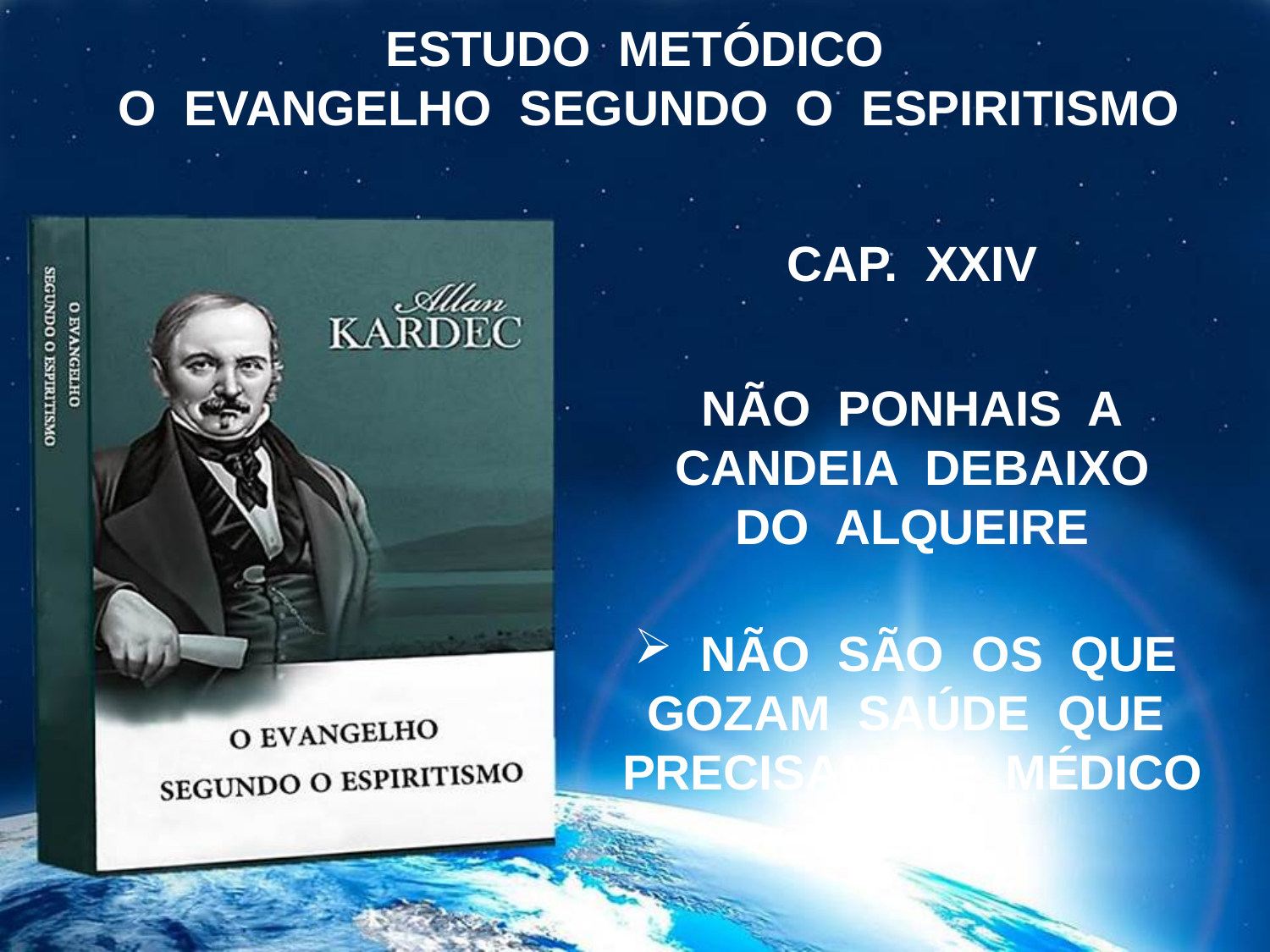

ESTUDO  METÓDICO
  O  EVANGELHO  SEGUNDO  O  ESPIRITISMO
CAP.  XXIV
NÃO  PONHAIS  A
CANDEIA  DEBAIXO
DO  ALQUEIRE
  NÃO  SÃO  OS  QUE  GOZAM  SAÚDE  QUE  PRECISAM  DE  MÉDICO